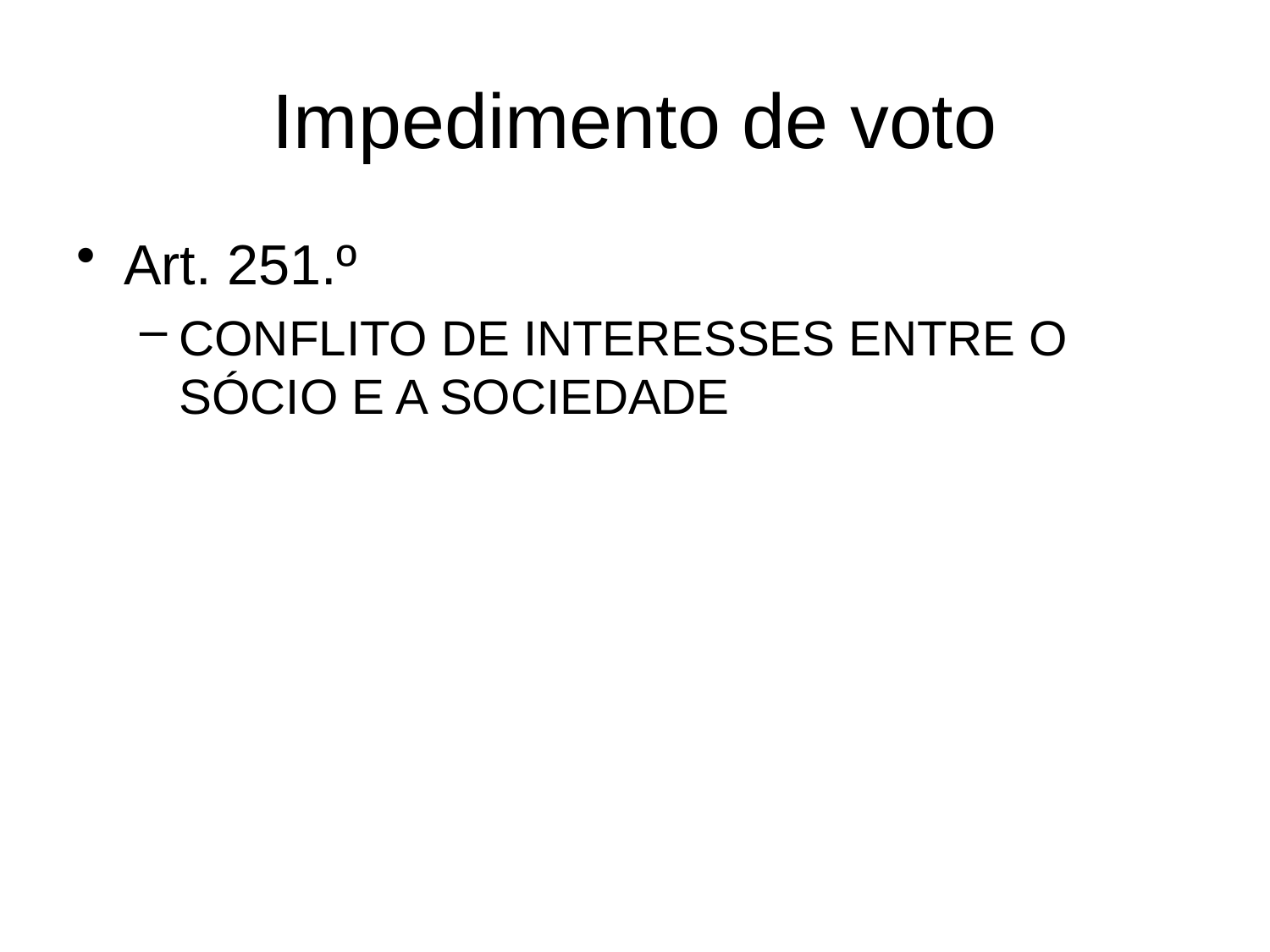

# Impedimento de voto
Art. 251.º
CONFLITO DE INTERESSES ENTRE O SÓCIO E A SOCIEDADE